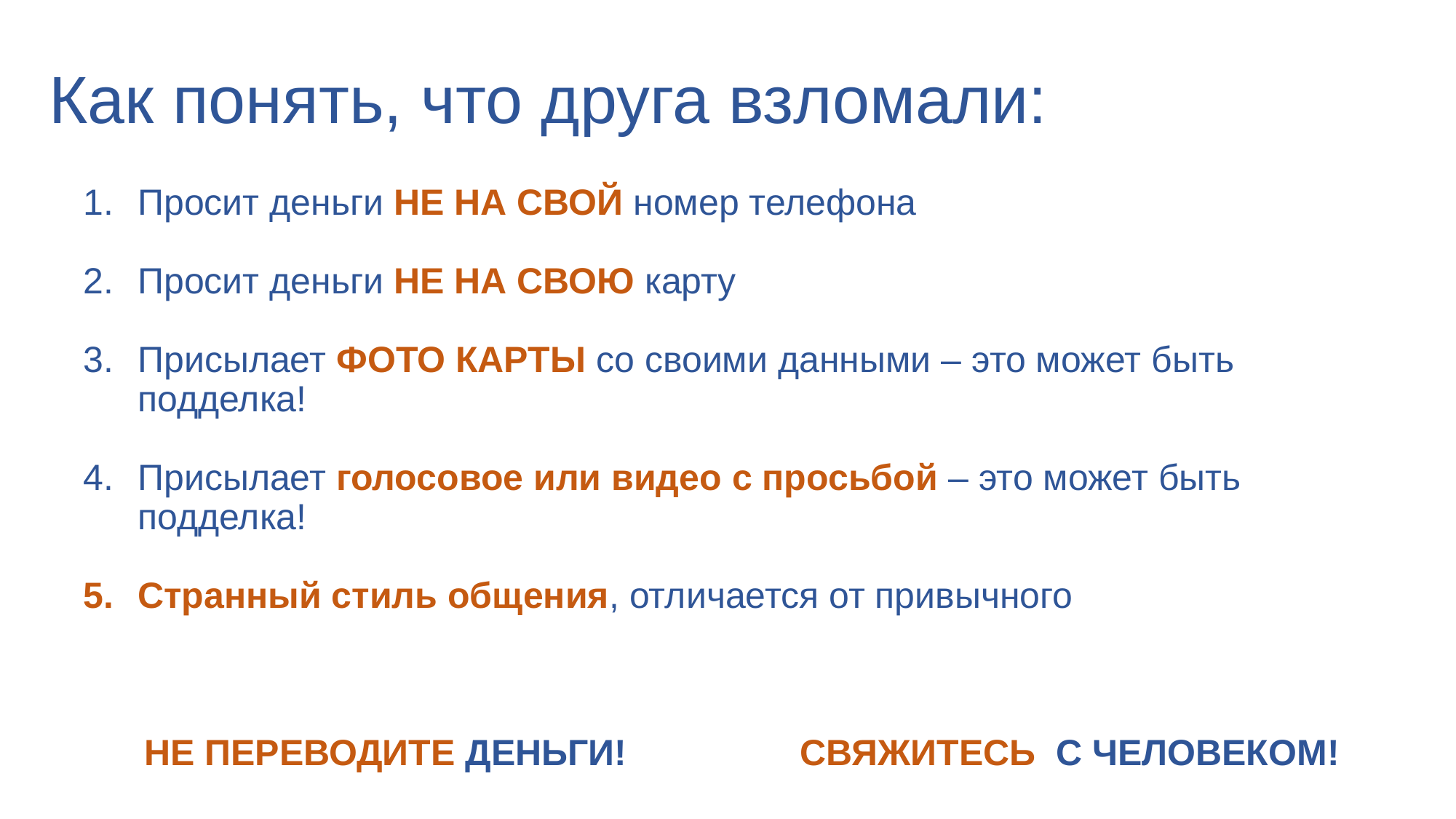

Как понять, что друга взломали:
Просит деньги НЕ НА СВОЙ номер телефона

Просит деньги НЕ НА СВОЮ карту

Присылает ФОТО КАРТЫ со своими данными – это может быть подделка!

Присылает голосовое или видео с просьбой – это может быть подделка!

Странный стиль общения, отличается от привычного

НЕ ПЕРЕВОДИТЕ ДЕНЬГИ!                 СВЯЖИТЕСЬ  С ЧЕЛОВЕКОМ!